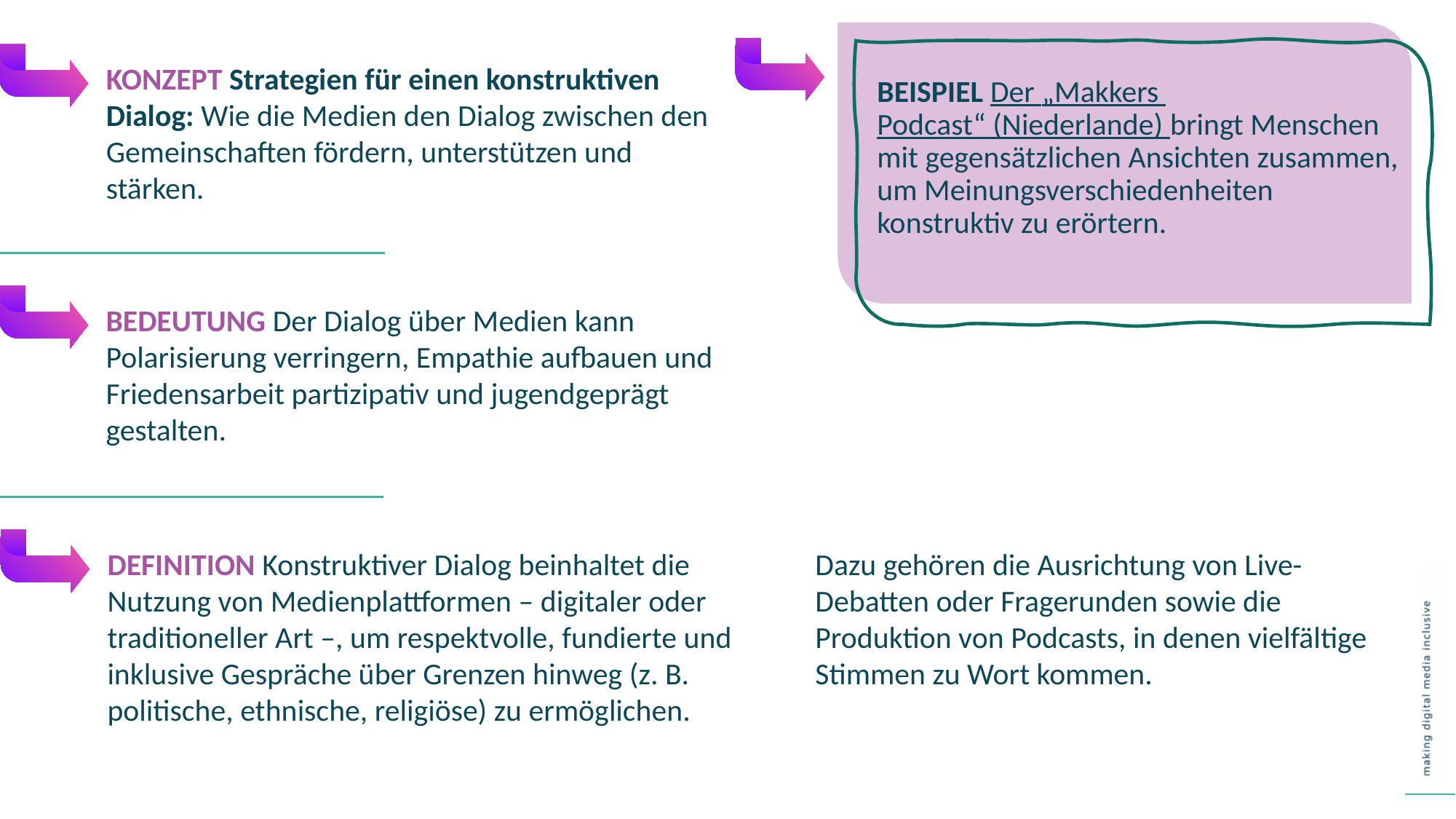

KONZEPT Strategien für einen konstruktiven Dialog: Wie die Medien den Dialog zwischen den Gemeinschaften fördern, unterstützen und stärken.
BEISPIEL Der „Makkers Podcast“ (Niederlande) bringt Menschen mit gegensätzlichen Ansichten zusammen, um Meinungsverschiedenheiten konstruktiv zu erörtern.

BEDEUTUNG Der Dialog über Medien kann Polarisierung verringern, Empathie aufbauen und Friedensarbeit partizipativ und jugendgeprägt gestalten.

Dazu gehören die Ausrichtung von Live-Debatten oder Fragerunden sowie die Produktion von Podcasts, in denen vielfältige Stimmen zu Wort kommen.
DEFINITION Konstruktiver Dialog beinhaltet die Nutzung von Medienplattformen – digitaler oder traditioneller Art –, um respektvolle, fundierte und inklusive Gespräche über Grenzen hinweg (z. B. politische, ethnische, religiöse) zu ermöglichen.